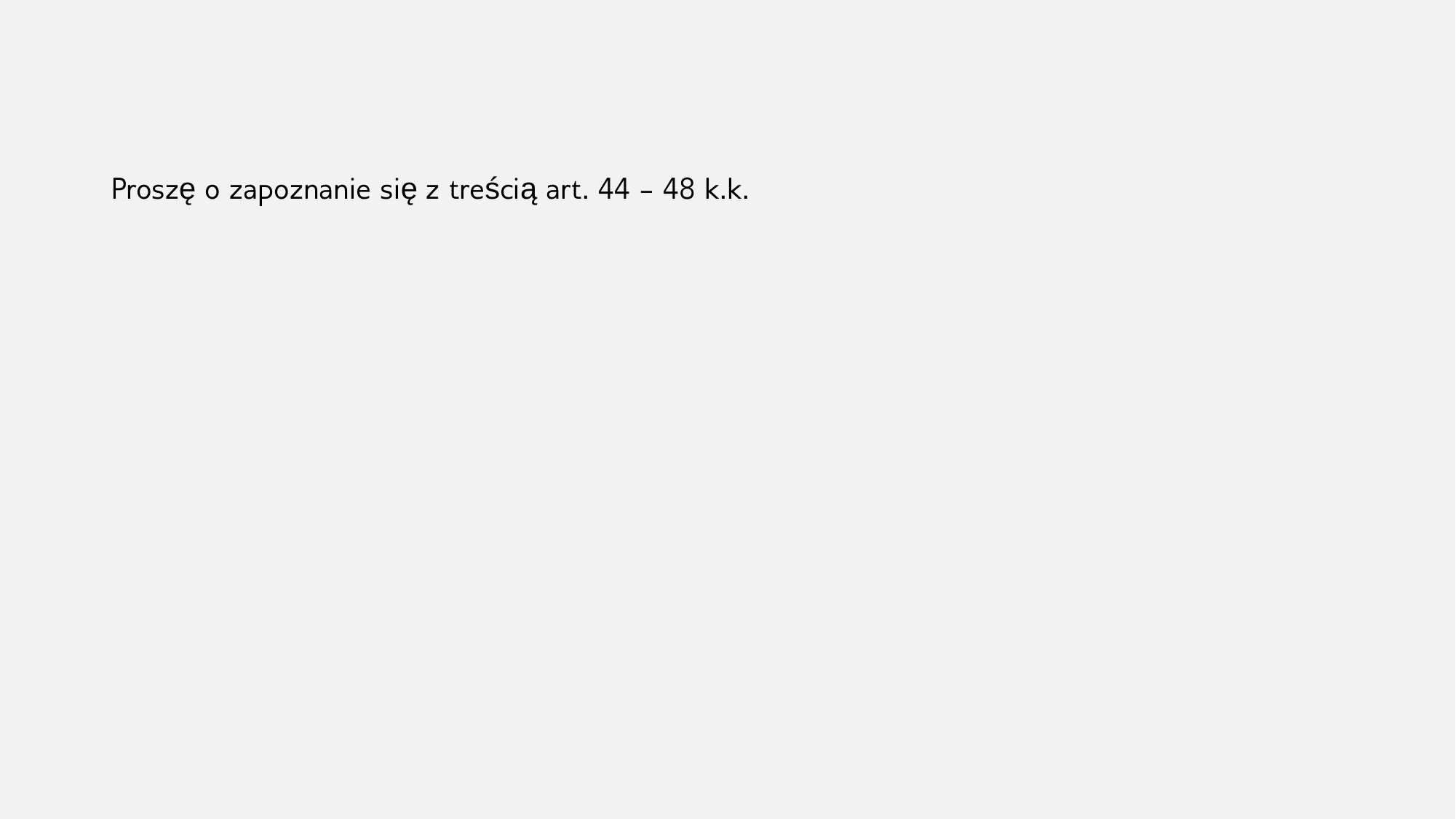

Proszę o zapoznanie się z treścią art. 44 – 48 k.k.